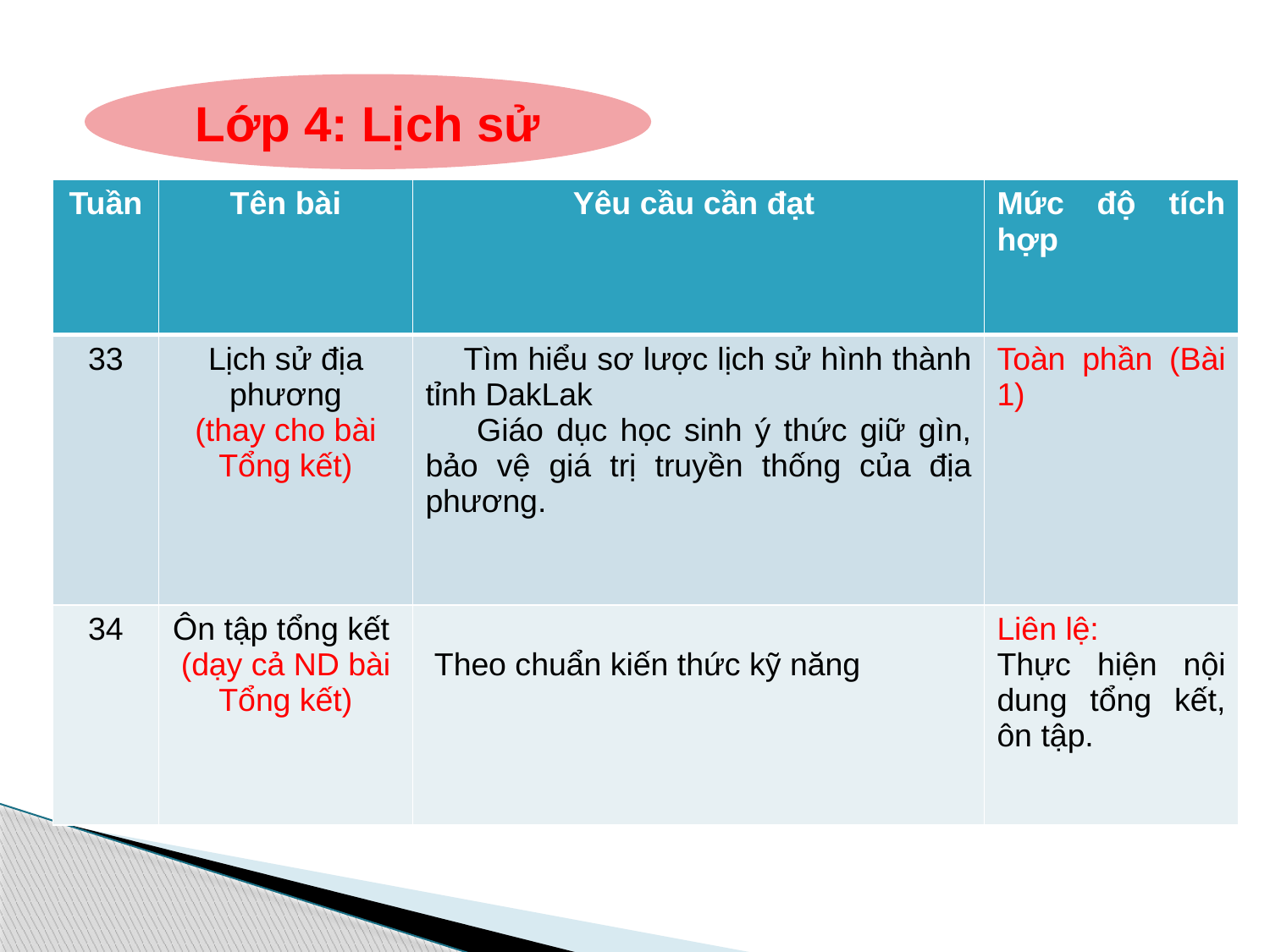

Lớp 4: Lịch sử
| Tuần | Tên bài | Yêu cầu cần đạt | Mức độ tích hợp |
| --- | --- | --- | --- |
| 33 | Lịch sử địa phương (thay cho bài Tổng kết) | Tìm hiểu sơ lược lịch sử hình thành tỉnh DakLak Giáo dục học sinh ý thức giữ gìn, bảo vệ giá trị truyền thống của địa phương. | Toàn phần (Bài 1) |
| 34 | Ôn tập tổng kết (dạy cả ND bài Tổng kết) | Theo chuẩn kiến thức kỹ năng | Liên lệ: Thực hiện nội dung tổng kết, ôn tập. |